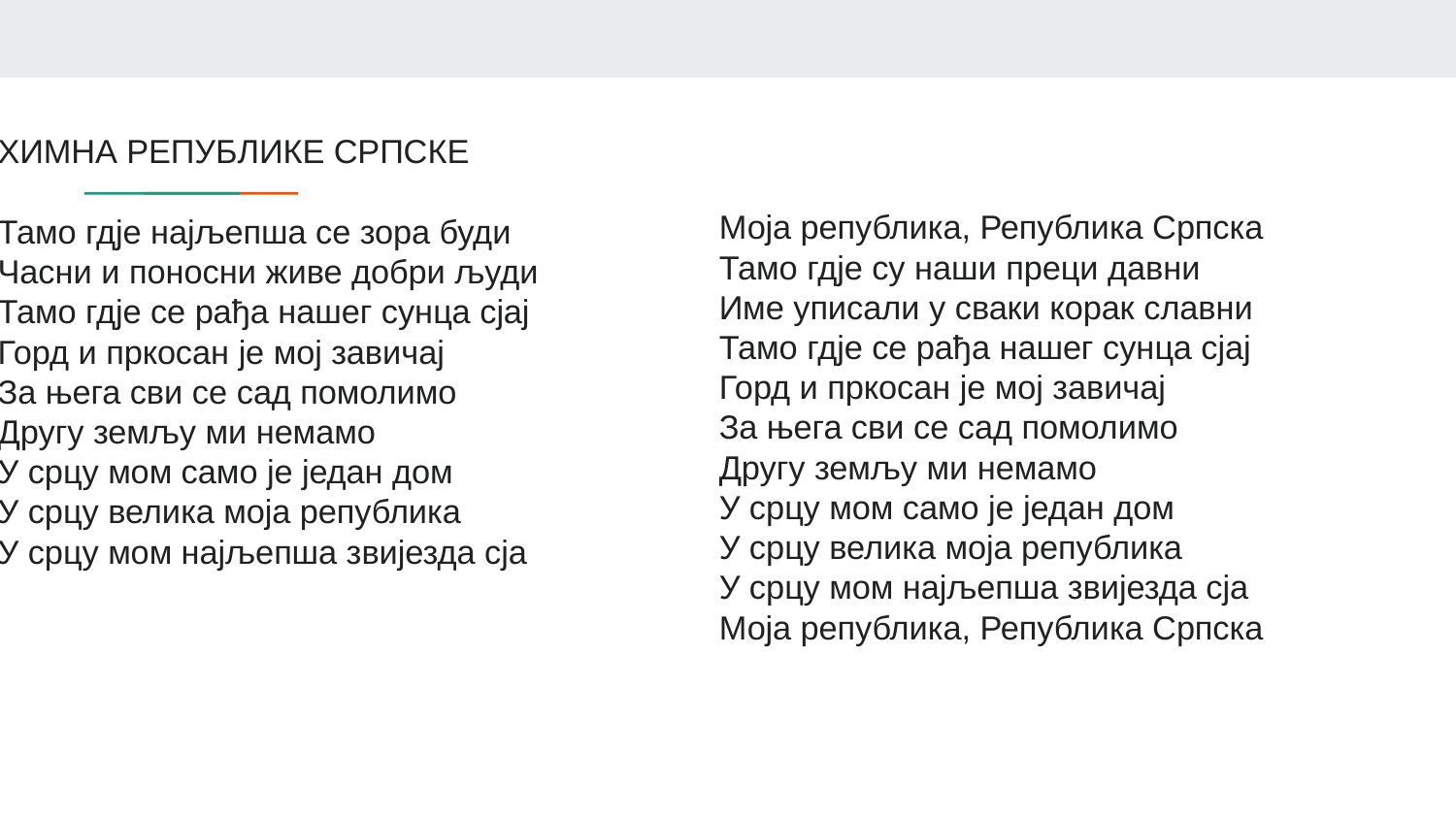

ХИМНА РЕПУБЛИКЕ СРПСКЕ

Тамо гдје најљепша се зора буди
Часни и поносни живе добри људи
Тамо гдје се рађа нашег сунца сјај
Горд и пркосан је мој завичај
За њега сви се сад помолимо
Другу земљу ми немамо
У срцу мом само је један дом
У срцу велика моја република
У срцу мом најљепша звијезда сја

Моја република, Република Српска
Тамо гдје су наши преци давни
Име уписали у сваки корак славни
Тамо гдје се рађа нашег сунца сјај
Горд и пркосан је мој завичај
За њега сви се сад помолимо
Другу земљу ми немамо
У срцу мом само је један дом
У срцу велика моја република
У срцу мом најљепша звијезда сја
Моја република, Република Српска